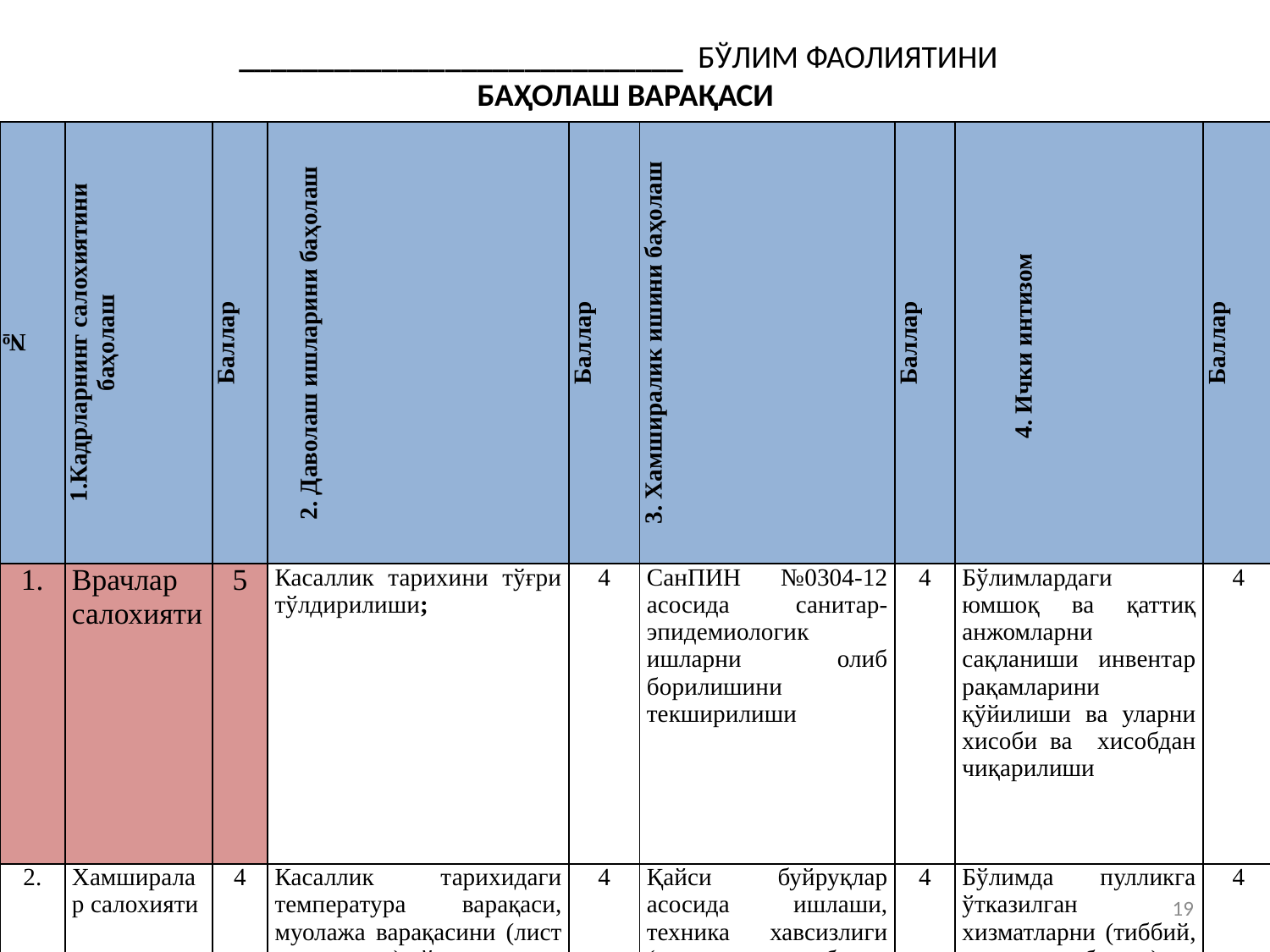

____________________________  Бўлим фаолиятини
баҳолаш варақаси

| № | 1.Кадрларнинг салохиятини баҳолаш | Баллар | 2. Даволаш ишларини баҳолаш | Баллар | 3. Хамширалик ишини баҳолаш | Баллар | 4. Ички интизом | Баллар |
| --- | --- | --- | --- | --- | --- | --- | --- | --- |
| 1. | Врачлар салохияти | 5 | Касаллик тарихини тўғри тўлдирилиши; | 4 | СанПИН №0304-12 асосида санитар-эпидемиологик ишларни олиб борилишини текширилиши | 4 | Бўлимлардаги юмшоқ ва қаттиқ анжомларни сақланиши инвентар рақамларини қўйилиши ва уларни хисоби ва хисобдан чиқарилиши | 4 |
| 2. | Хамширалар салохияти | 4 | Касаллик тарихидаги температура варақаси, муолажа варақасини (лист назначения) тўлдирилиши, эпид. анамнез, муолажаларни касаллик тарихи ва китобча билан таққослаш; | 4 | Қайси буйруқлар асосида ишлаши, техника хавсизлиги (хамширалар билан савол-жавоб асосида); | 4 | Бўлимда пулликга ўтказилган хизматларни (тиббий, прокат ва бошқа) ва тўлов тўғрилигини аниқланиши | 4 |
| жами |  | 9 |  | 8 |  | 8 |  | 8 |
19